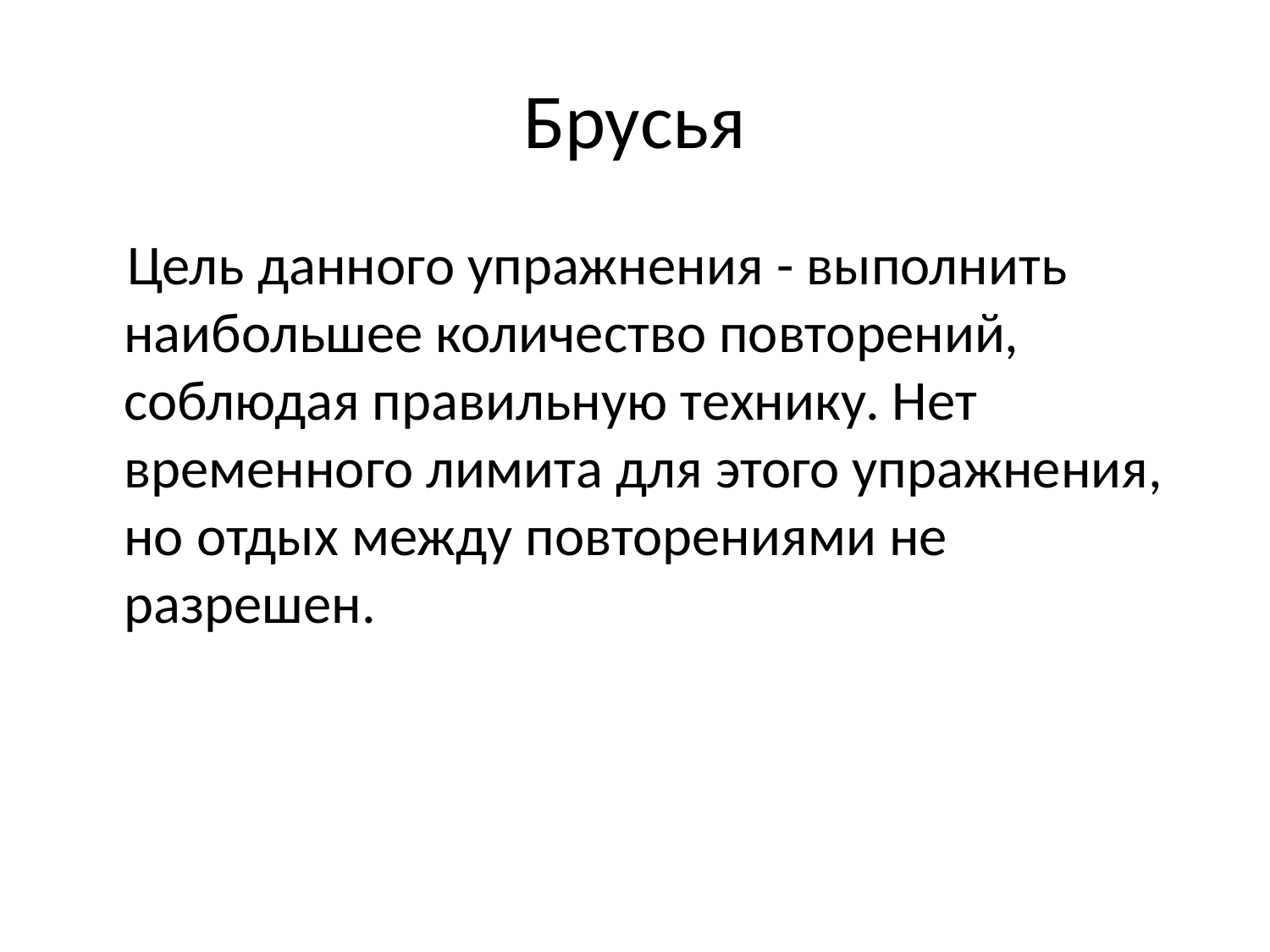

# Брусья
    Цель данного упражнения - выполнить наибольшее количество повторений, соблюдая правильную технику. Нет временного лимита для этого упражнения, но отдых между повторениями не разрешен.